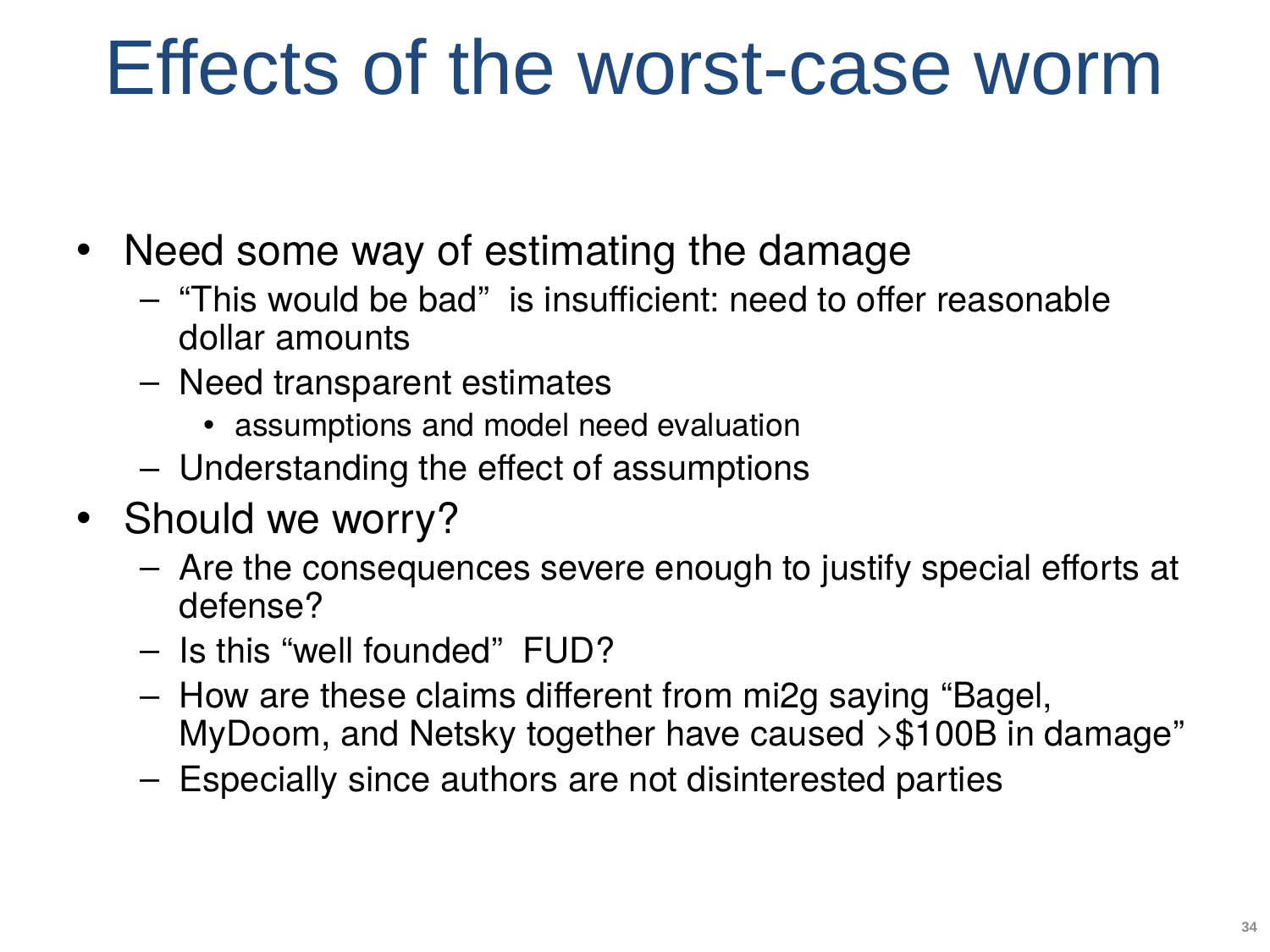

# Effects of the worst-case worm
Need some way of estimating the damage
“This would be bad”  is insufficient: need to offer reasonable dollar amounts
Need transparent estimates
assumptions and model need evaluation
Understanding the effect of assumptions
Should we worry?
Are the consequences severe enough to justify special efforts at defense?
Is this “well founded”  FUD?
How are these claims different from mi2g saying “Bagel, MyDoom, and Netsky together have caused >$100B in damage”
Especially since authors are not disinterested parties
34